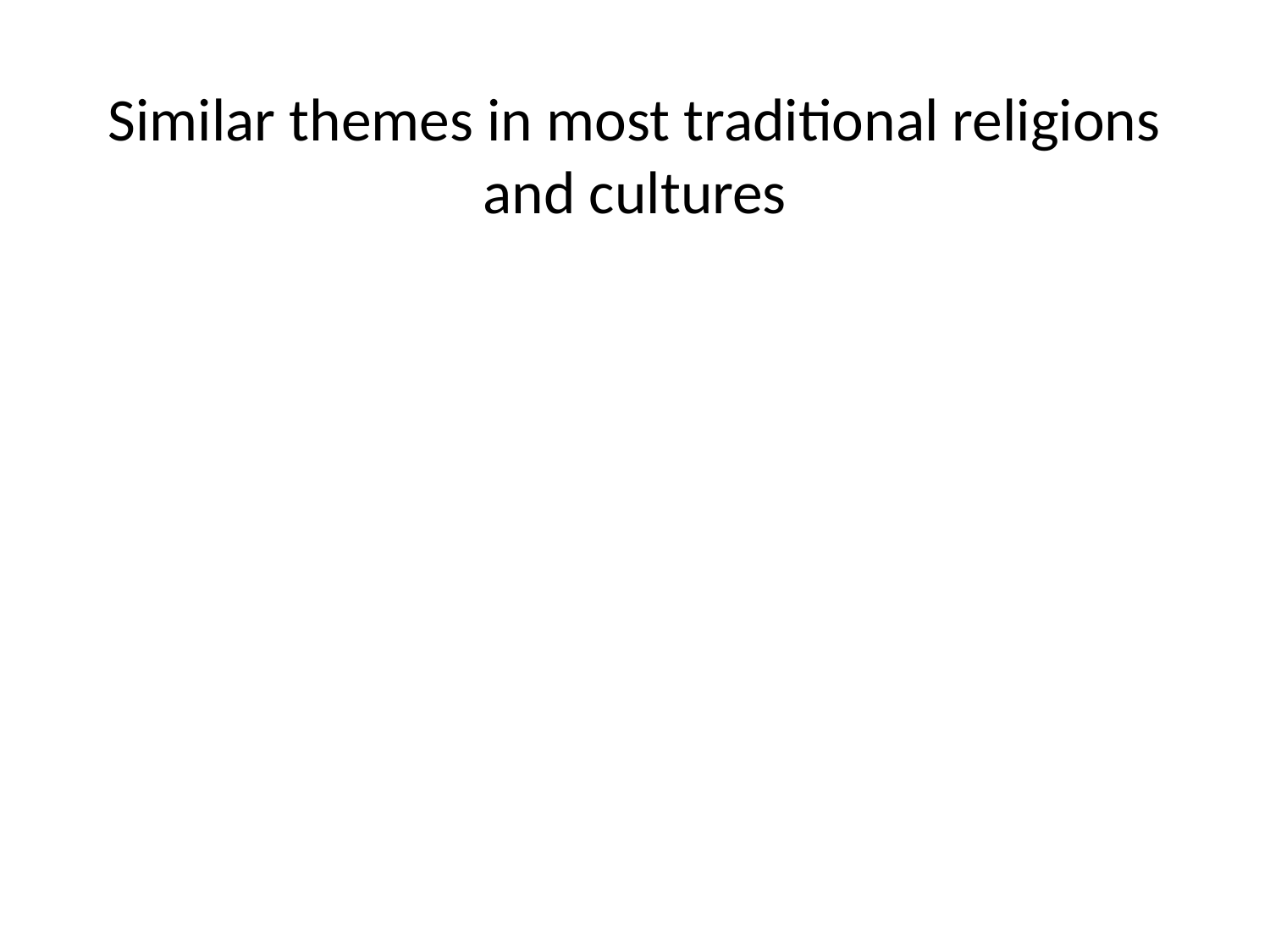

# Similar themes in most traditional religions and cultures